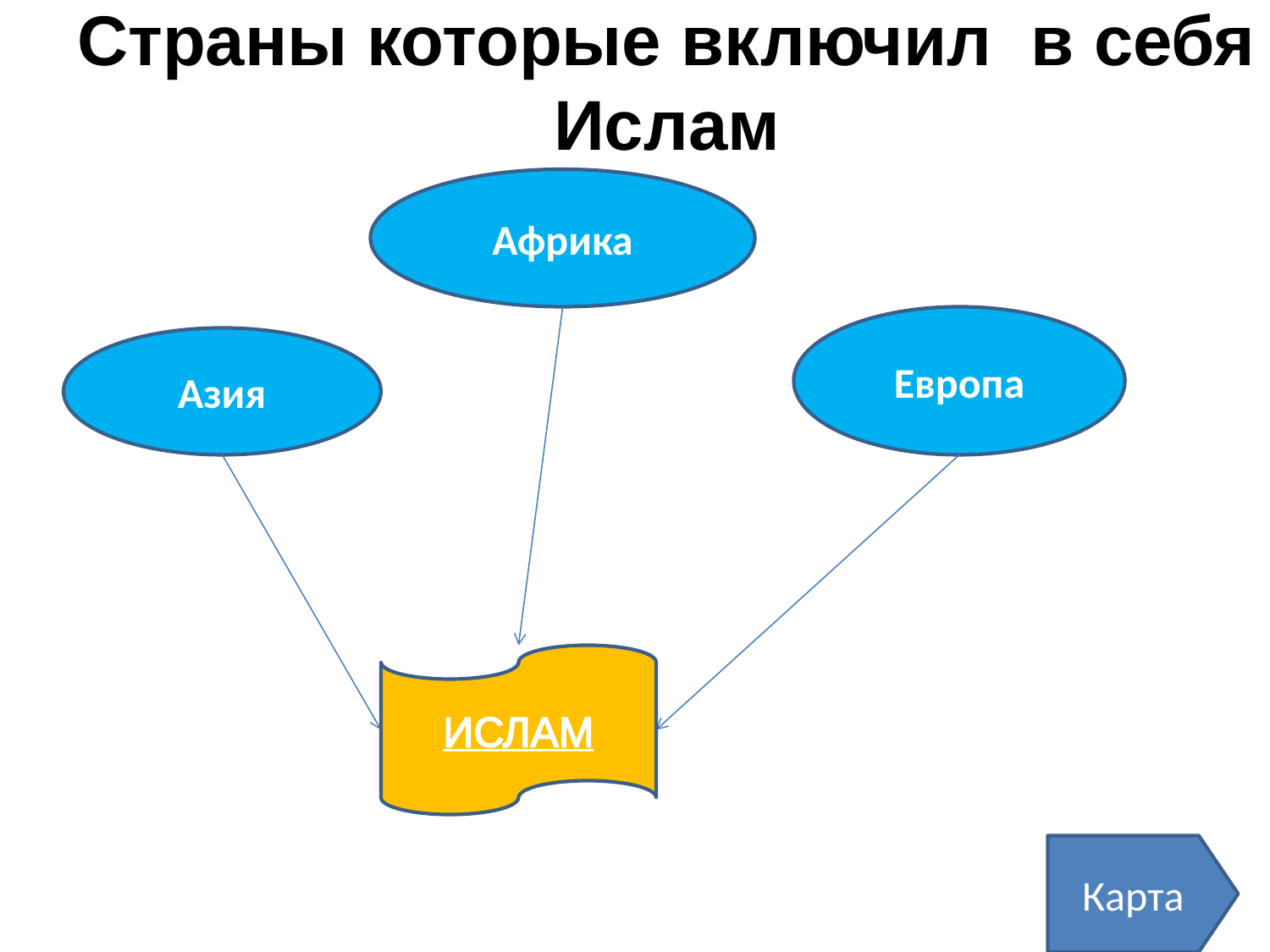

# Страны которые включил  в себя Ислам
Африка
Европа
Азия
ИСЛАМ
Карта